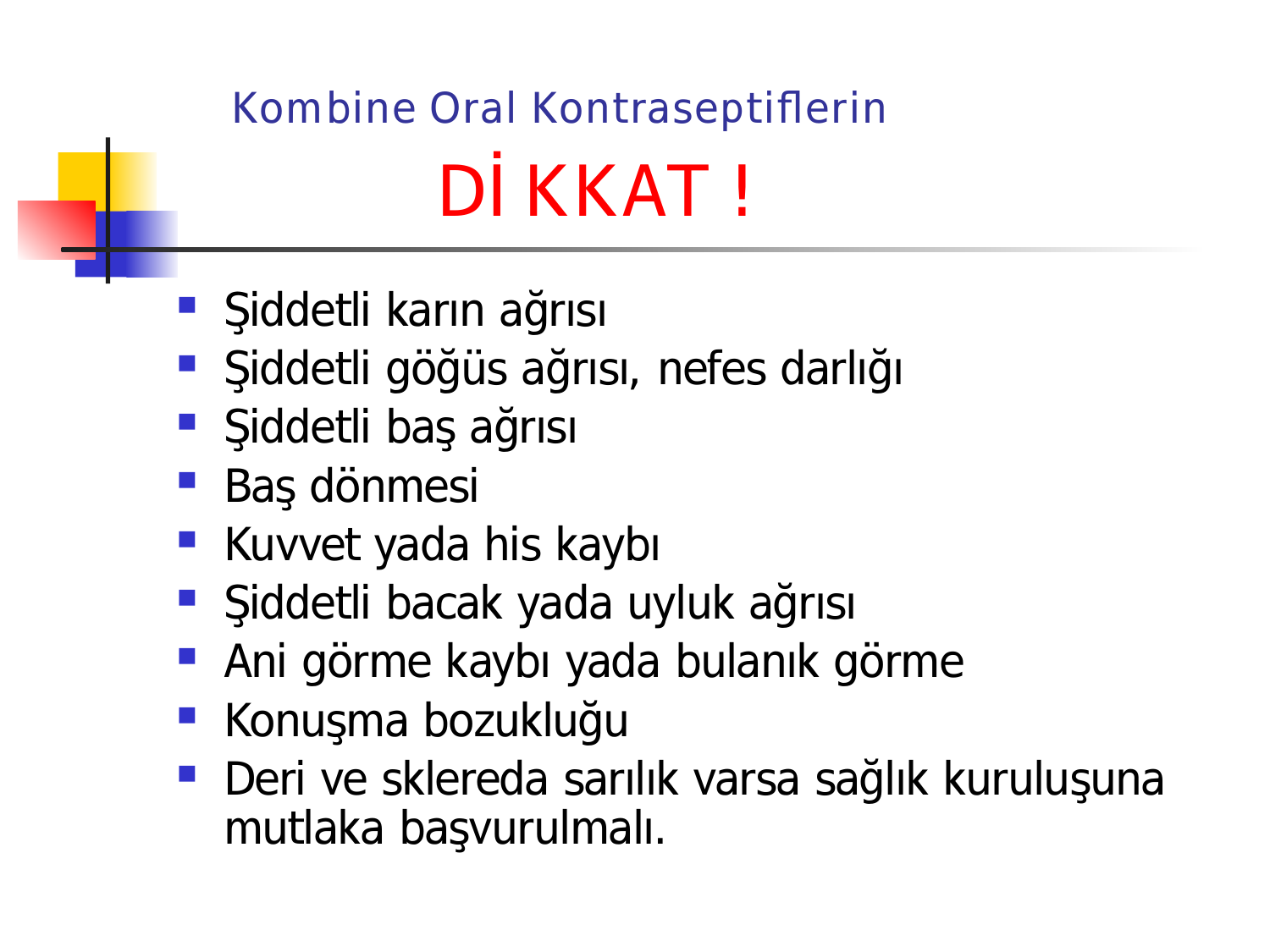

# Kombine Oral Kontraseptiflerin                 DİKKAT !
Şiddetli karın ağrısı
Şiddetli göğüs ağrısı, nefes darlığı
Şiddetli baş ağrısı
Baş dönmesi
Kuvvet yada his kaybı
Şiddetli bacak yada uyluk ağrısı
Ani görme kaybı yada bulanık görme
Konuşma bozukluğu
Deri ve sklereda sarılık varsa sağlık kuruluşuna mutlaka başvurulmalı.